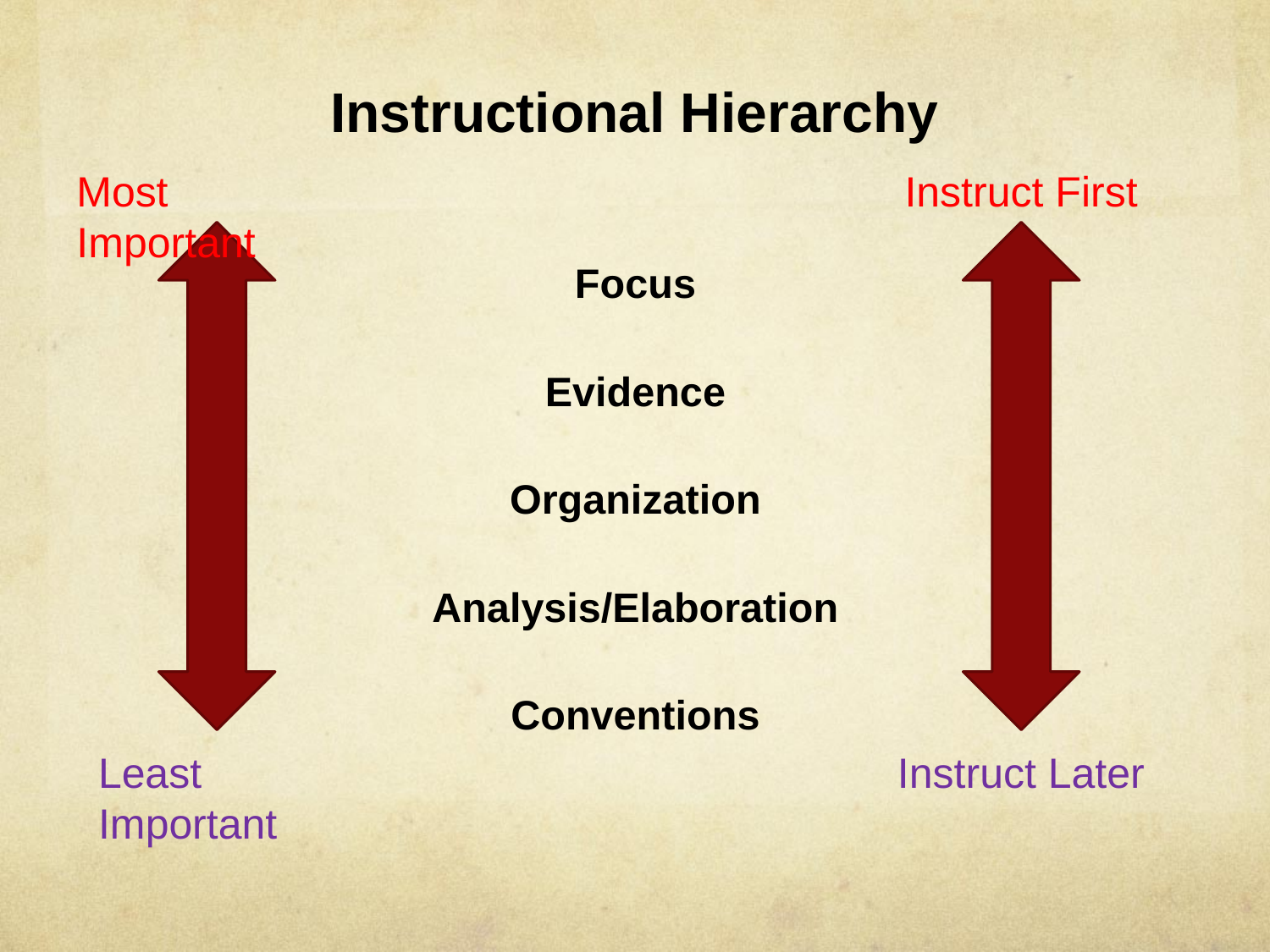

# Instructional Hierarchy
Most Important
Instruct First

Focus
Evidence
Organization
Analysis/Elaboration
Conventions

Least Important
Instruct Later